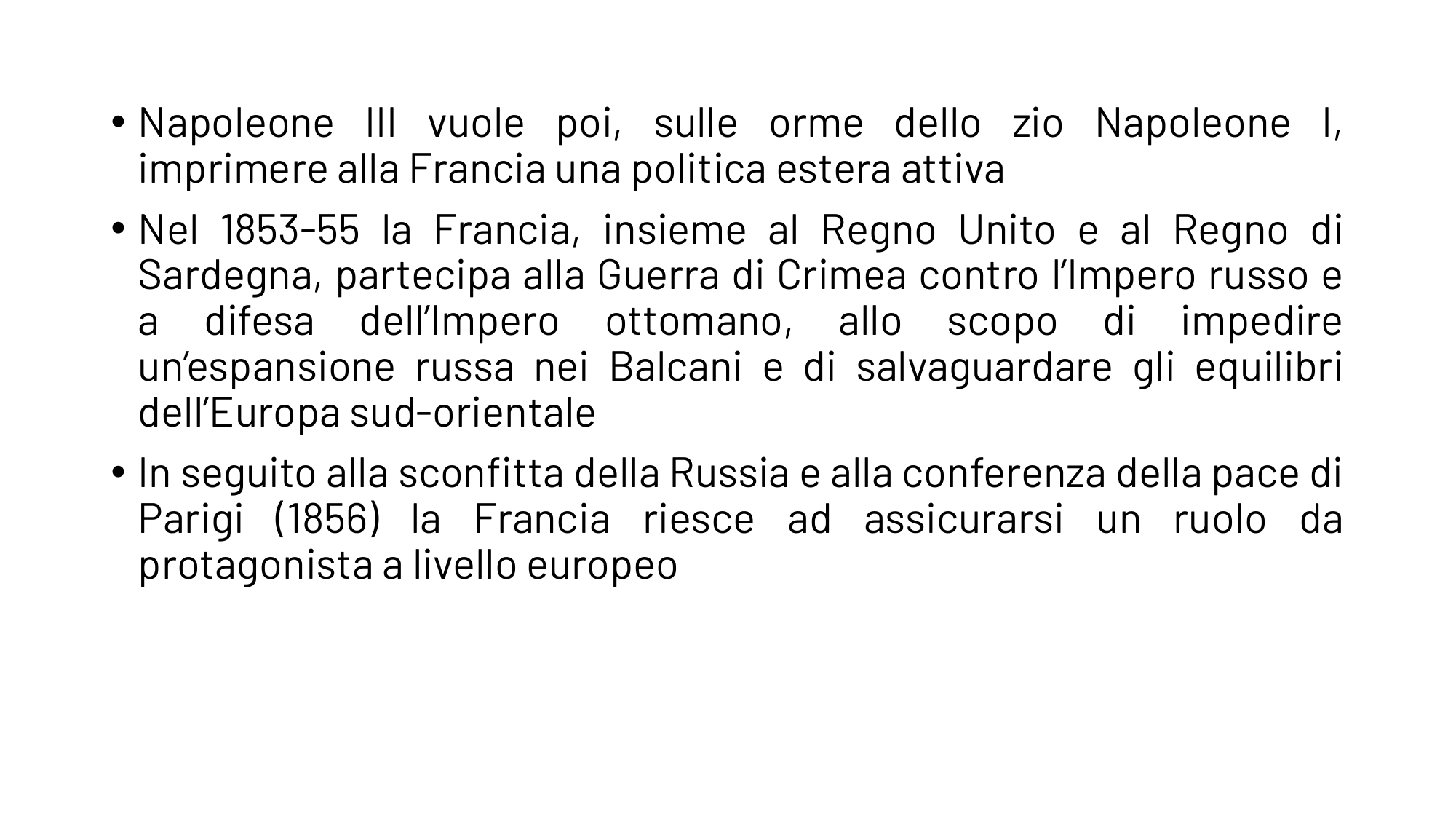

Napoleone III vuole poi, sulle orme dello zio Napoleone I, imprimere alla Francia una politica estera attiva
Nel 1853-55 la Francia, insieme al Regno Unito e al Regno di Sardegna, partecipa alla Guerra di Crimea contro l’Impero russo e a difesa dell’Impero ottomano, allo scopo di impedire un’espansione russa nei Balcani e di salvaguardare gli equilibri dell’Europa sud-orientale
In seguito alla sconfitta della Russia e alla conferenza della pace di Parigi (1856) la Francia riesce ad assicurarsi un ruolo da protagonista a livello europeo